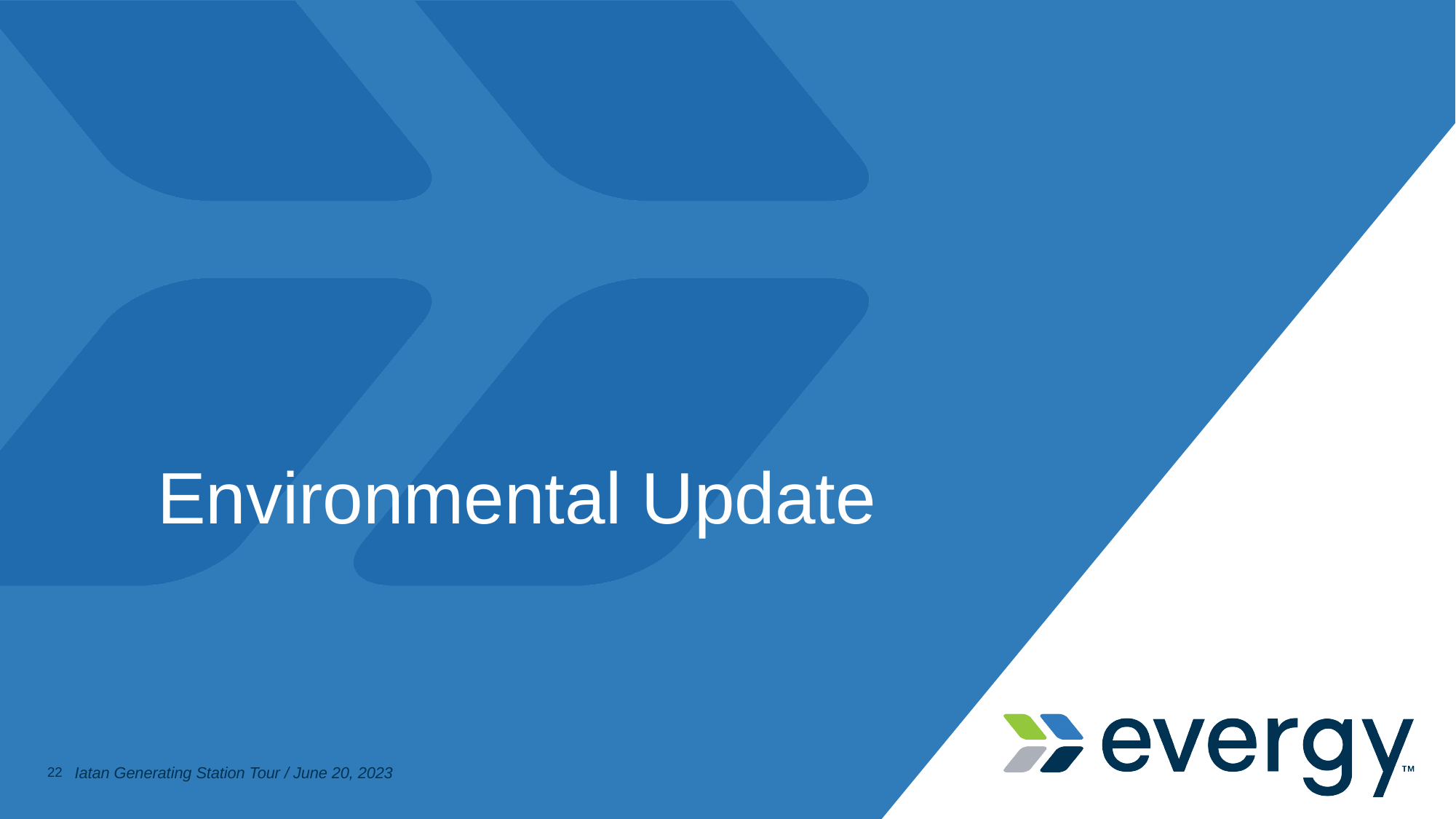

# Environmental Update
22
Iatan Generating Station Tour / June 20, 2023